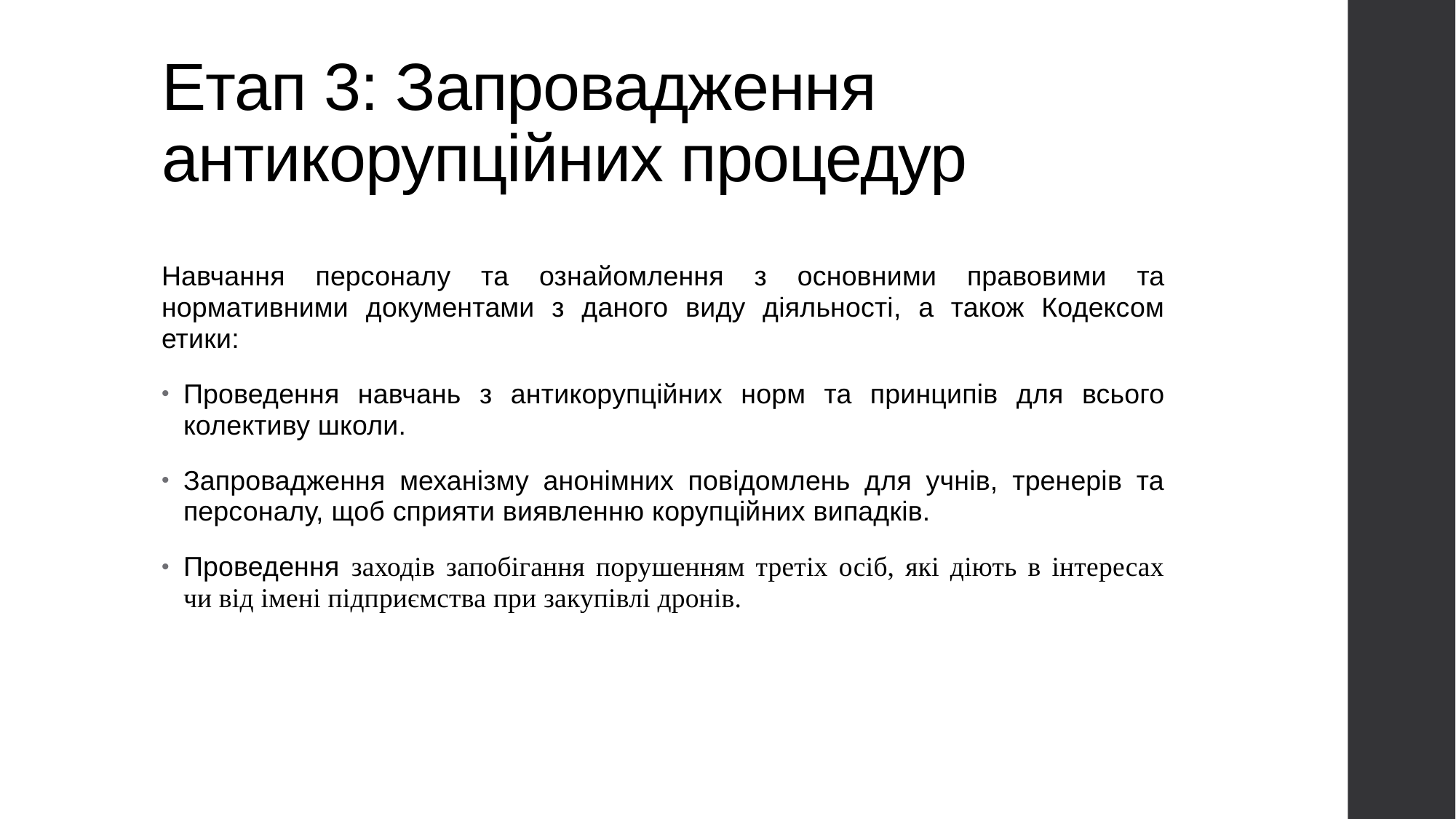

# Етап 3: Запровадження антикорупційних процедур
Навчання персоналу та ознайомлення з основними правовими та нормативними документами з даного виду діяльності, а також Кодексом етики:
Проведення навчань з антикорупційних норм та принципів для всього колективу школи.
Запровадження механізму анонімних повідомлень для учнів, тренерів та персоналу, щоб сприяти виявленню корупційних випадків.
Проведення заходів запобігання порушенням третіх осіб, які діють в інтересах чи від імені підприємства при закупівлі дронів.